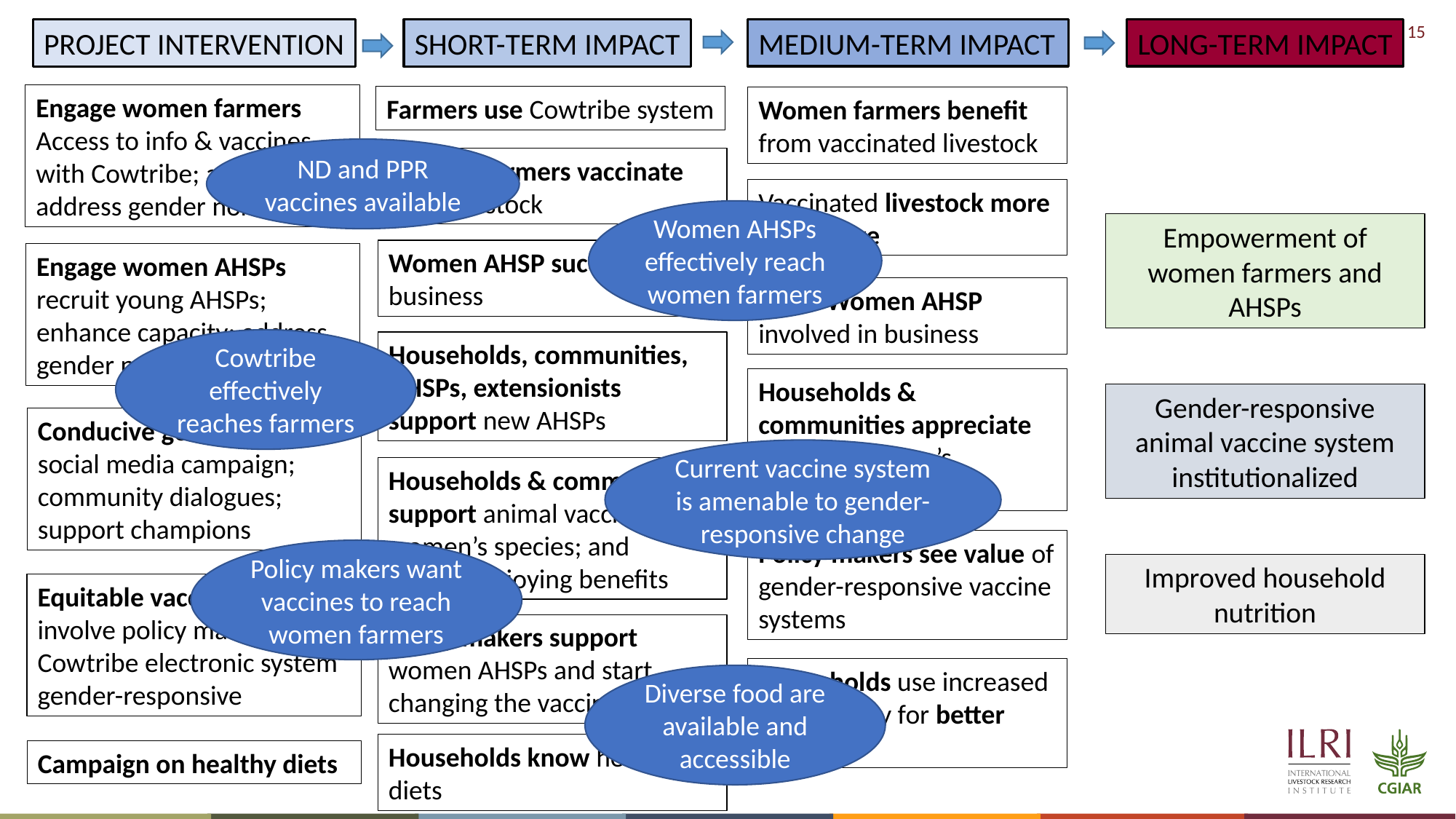

MEDIUM-TERM IMPACT
LONG-TERM IMPACT
PROJECT INTERVENTION
SHORT-TERM IMPACT

Engage women farmers
Access to info & vaccines with Cowtribe; access VLAs; address gender norms
Farmers use Cowtribe system
Women farmers benefit from vaccinated livestock
ND and PPR vaccines available
Women farmers vaccinate their livestock
Vaccinated livestock more productive
Women AHSPs effectively reach women farmers
Empowerment of women farmers and AHSPs
Women AHSP succeed in business
Engage women AHSPs recruit young AHSPs; enhance capacity; address gender norms
More Women AHSP involved in business
Cowtribe effectively reaches farmers
Households, communities, AHSPs, extensionists
support new AHSPs
Households & communities appreciate value of women’s vaccinated species
Gender-responsive animal vaccine system institutionalized
Conducive gender norms social media campaign; community dialogues; support champions
Current vaccine system is amenable to gender-responsive change
Households & communities support animal vaccines for women’s species; and women enjoying benefits
Policy makers see value of gender-responsive vaccine systems
Policy makers want vaccines to reach women farmers
Improved household nutrition
Equitable vaccine system involve policy makers; Cowtribe electronic system gender-responsive
Policy makers support women AHSPs and start changing the vaccine system
Households use increased productivity for better diets
Diverse food are available and accessible
Households know healthy diets
Campaign on healthy diets